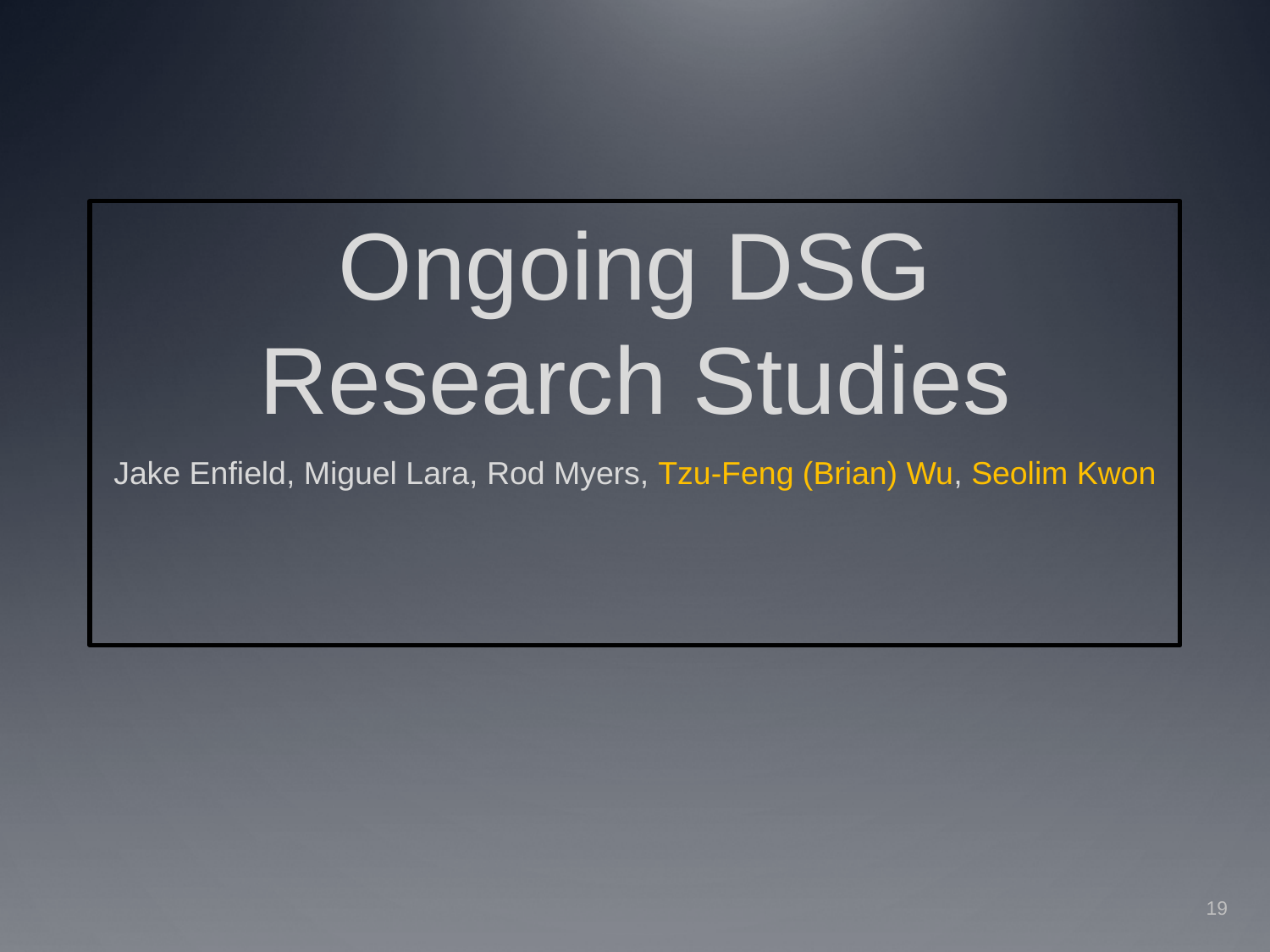

# Ongoing DSG Research Studies
Jake Enfield, Miguel Lara, Rod Myers, Tzu-Feng (Brian) Wu, Seolim Kwon
19